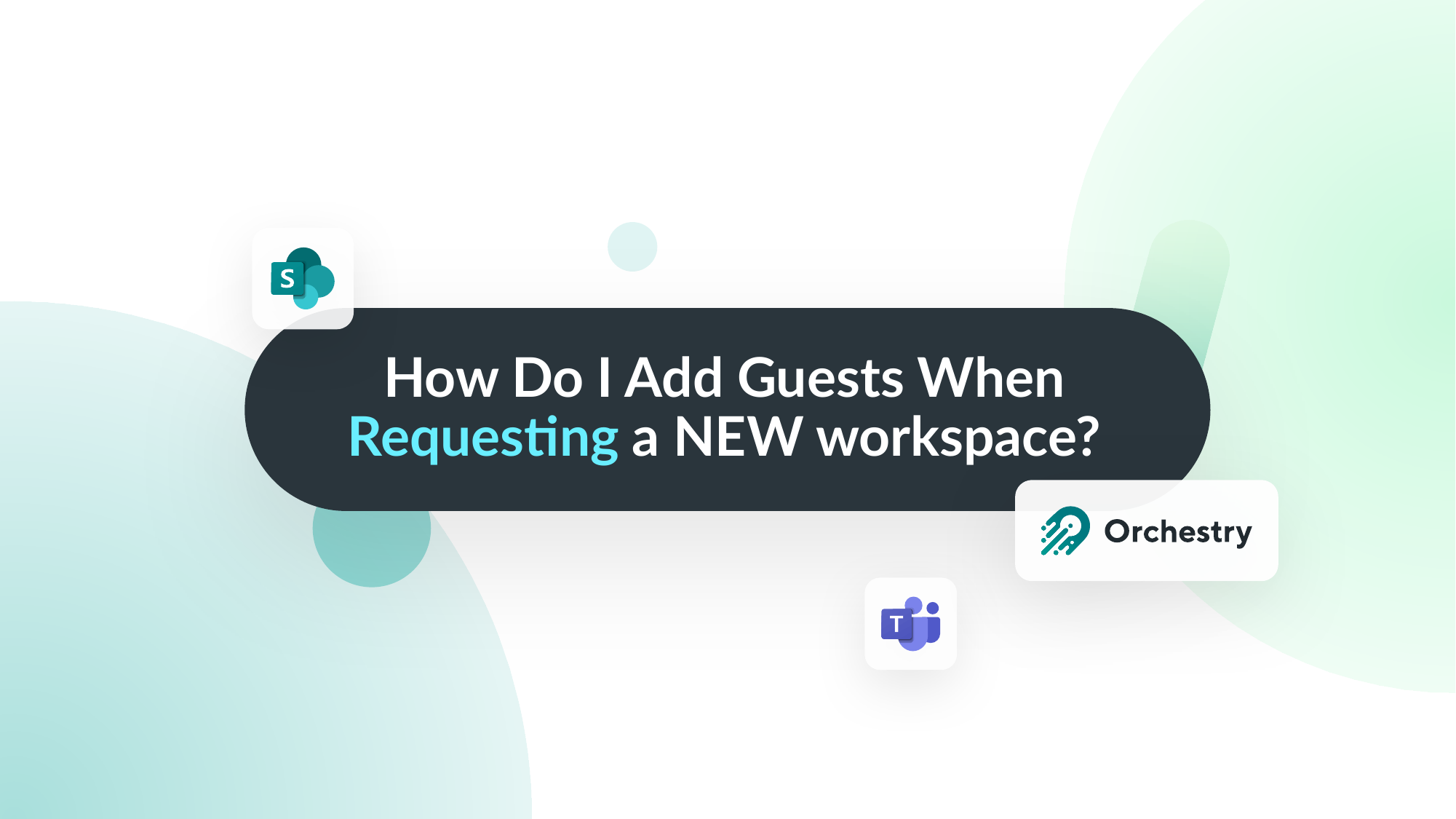

How Do I Add Guests When Requesting a NEW workspace?